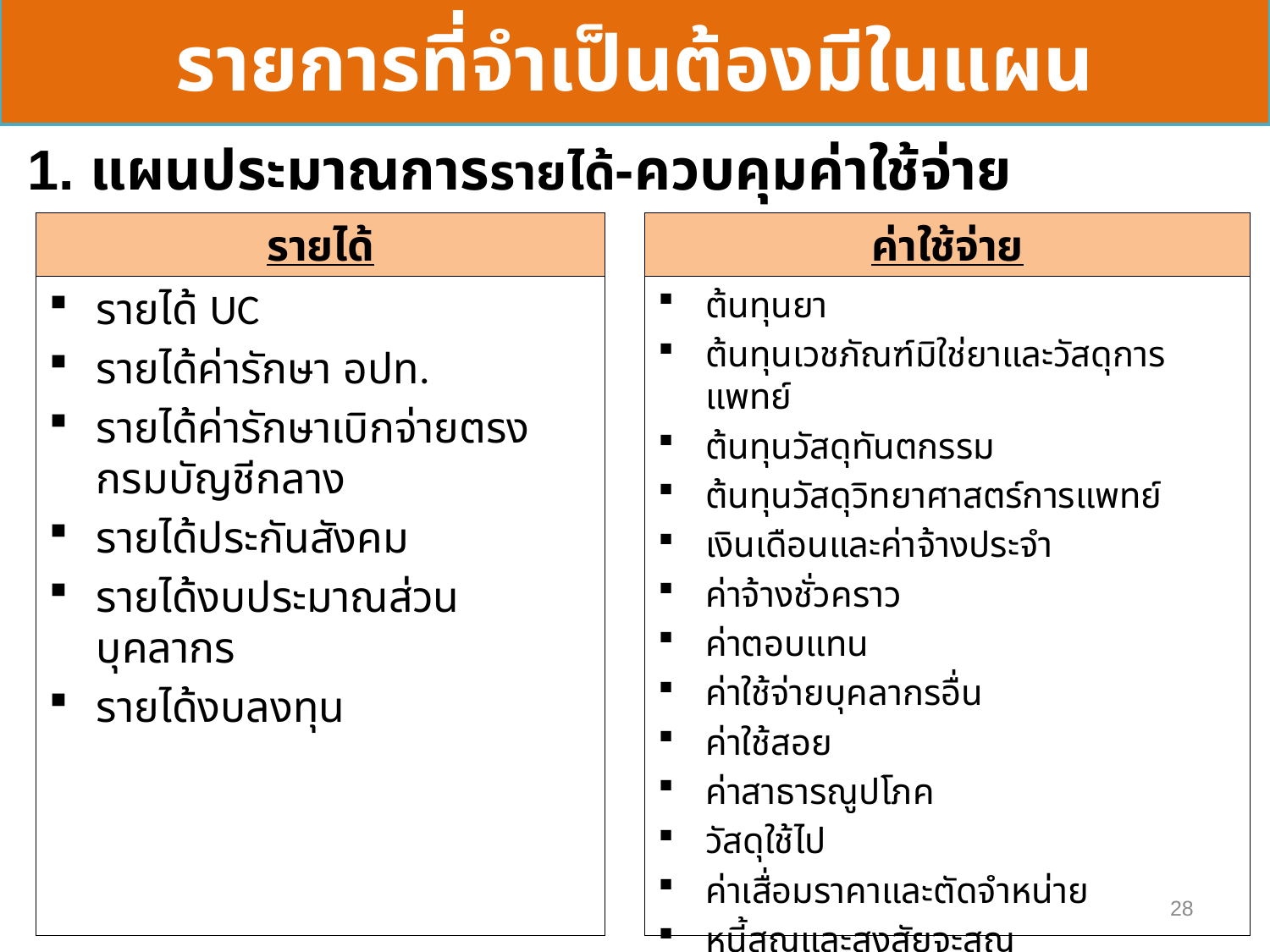

# รายการที่จำเป็นต้องมีในแผน
1. แผนประมาณการรายได้-ควบคุมค่าใช้จ่าย
รายได้
ค่าใช้จ่าย
รายได้ UC
รายได้ค่ารักษา อปท.
รายได้ค่ารักษาเบิกจ่ายตรงกรมบัญชีกลาง
รายได้ประกันสังคม
รายได้งบประมาณส่วนบุคลากร
รายได้งบลงทุน
ต้นทุนยา
ต้นทุนเวชภัณฑ์มิใช่ยาและวัสดุการแพทย์
ต้นทุนวัสดุทันตกรรม
ต้นทุนวัสดุวิทยาศาสตร์การแพทย์
เงินเดือนและค่าจ้างประจำ
ค่าจ้างชั่วคราว
ค่าตอบแทน
ค่าใช้จ่ายบุคลากรอื่น
ค่าใช้สอย
ค่าสาธารณูปโภค
วัสดุใช้ไป
ค่าเสื่อมราคาและตัดจำหน่าย
หนี้สูญและสงสัยจะสูญ
28